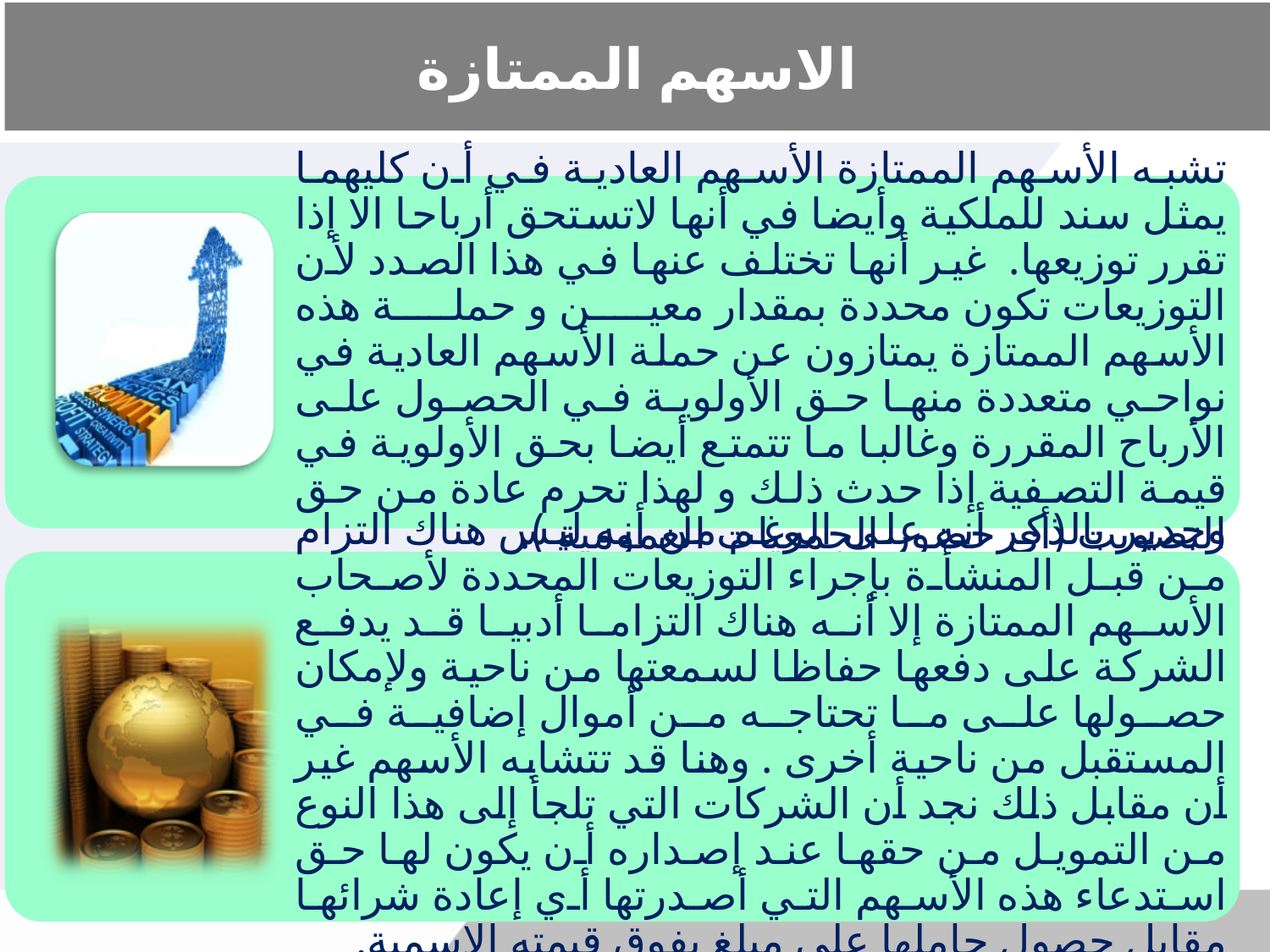

# الاسهم الممتازة
تشبه الأسهم الممتازة الأسهم العادية في أن كليهما يمثل سند للملكية وأيضا في أنها لاتستحق أرباحا الا إذا تقرر توزيعها.  غير أنها تختلف عنها في هذا الصدد لأن التوزيعات تكون محددة بمقدار معين و حملة هذه الأسهم الممتازة يمتازون عن حملة الأسهم العادية في نواحي متعددة منها حق الأولوية في الحصول على الأرباح المقررة وغالبا ما تتمتع أيضا بحق الأولوية في قيمة التصفية إذا حدث ذلك و لهذا تحرم عادة من حق التصويت (أي حضور الجمعيات العمومية ).

وجدير بالذكر أنه على الرغم من أنه ليس هناك التزام من قبل المنشأة بإجراء التوزيعات المحددة لأصحاب الأسهم الممتازة إلا أنه هناك التزاما أدبيا قد يدفع الشركة على دفعها حفاظا لسمعتها من ناحية ولإمكان حصولها على ما تحتاجه من أموال إضافية في المستقبل من ناحية أخرى . وهنا قد تتشابه الأسهم غير أن مقابل ذلك نجد أن الشركات التي تلجأ إلى هذا النوع من التمويل من حقها عند إصداره أن يكون لها حق استدعاء هذه الأسهم التي أصدرتها أي إعادة شرائها مقابل حصول حاملها على مبلغ يفوق قيمته الاسمية.